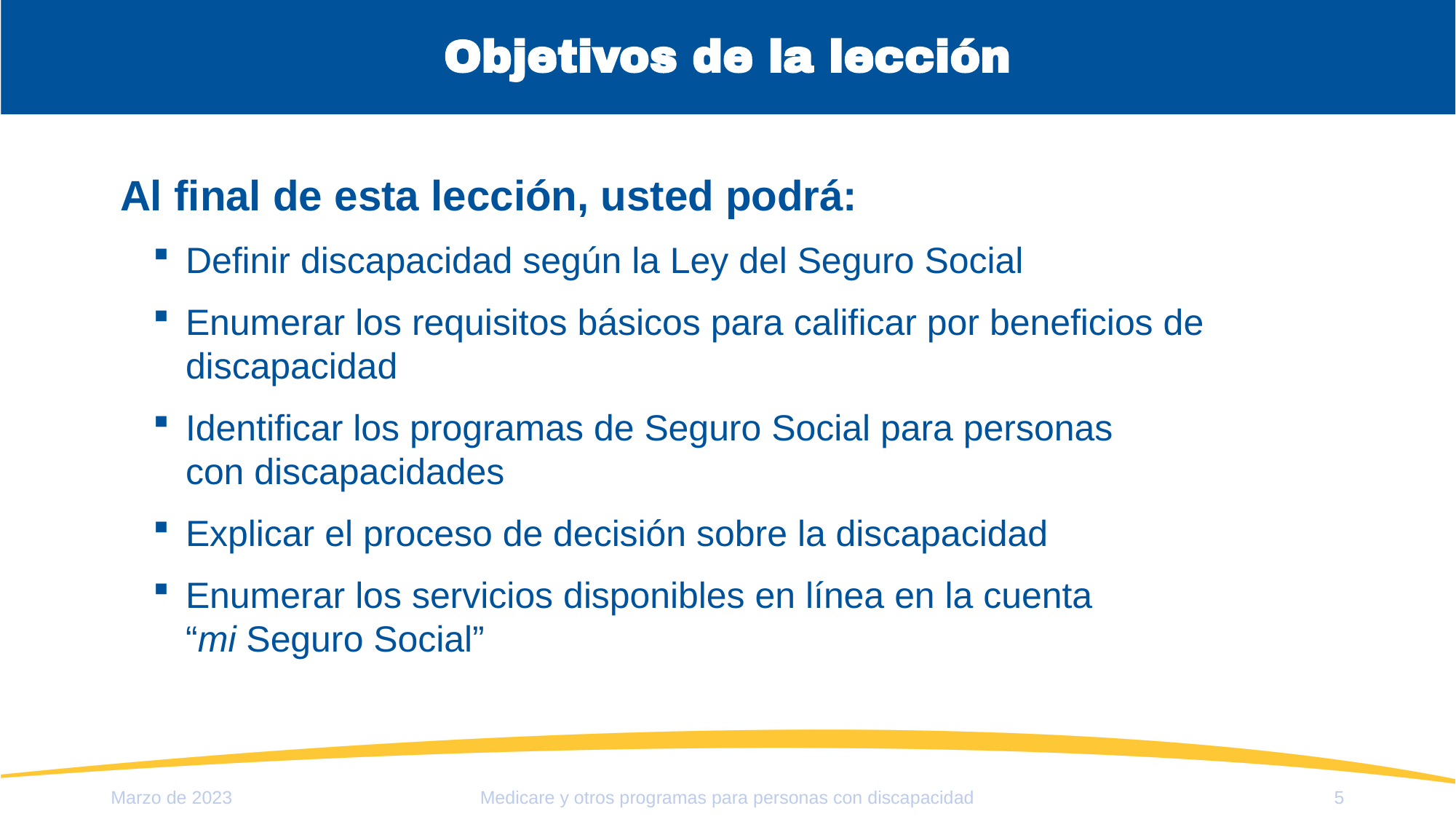

# Objetivos de la lección
Al final de esta lección, usted podrá:
Definir discapacidad según la Ley del Seguro Social
Enumerar los requisitos básicos para calificar por beneficios de discapacidad
Identificar los programas de Seguro Social para personas
con discapacidades
Explicar el proceso de decisión sobre la discapacidad
Enumerar los servicios disponibles en línea en la cuenta
“mi Seguro Social”

Medicare y otros programas para personas con discapacidad
Marzo de 2023
5